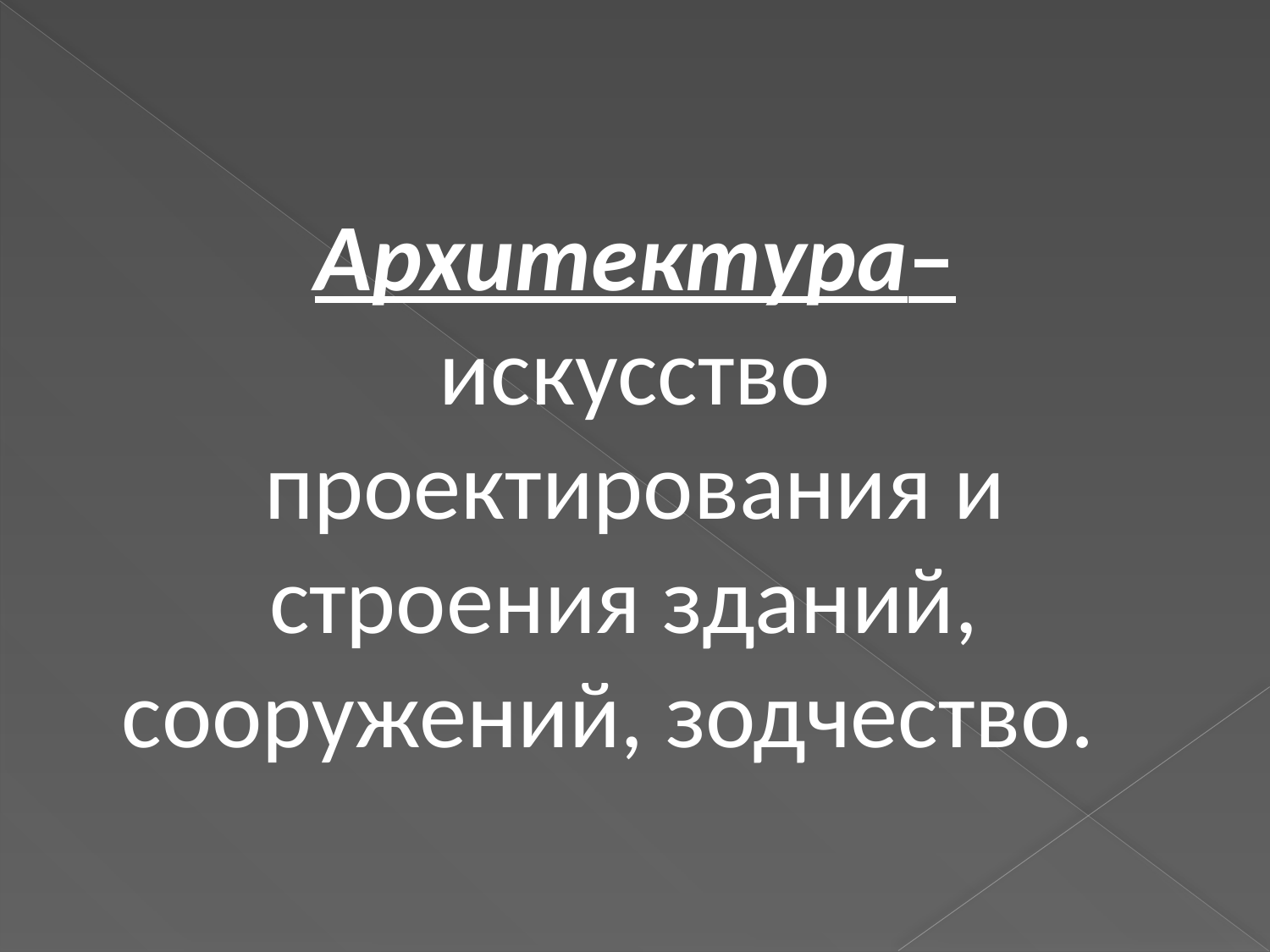

Архитектура– искусство проектирования и строения зданий,
сооружений, зодчество.